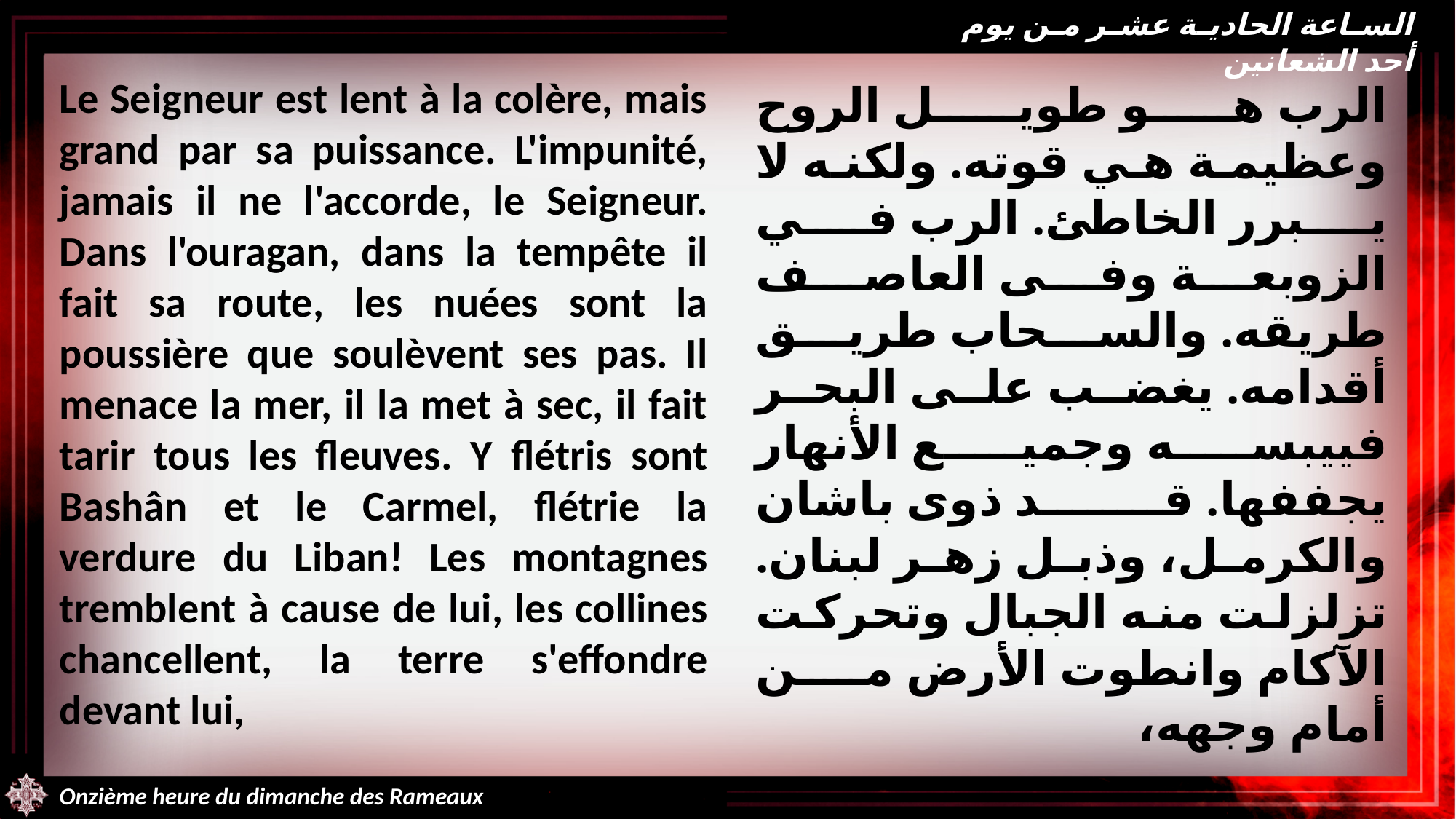

الساعة الحادية عشر من يوم أحد الشعانين
Le Seigneur est lent à la colère, mais grand par sa puissance. L'impunité, jamais il ne l'accorde, le Seigneur. Dans l'ouragan, dans la tempête il fait sa route, les nuées sont la poussière que soulèvent ses pas. Il menace la mer, il la met à sec, il fait tarir tous les fleuves. Y flétris sont Bashân et le Carmel, flétrie la verdure du Liban! Les montagnes tremblent à cause de lui, les collines chancellent, la terre s'effondre devant lui,

الرب هو طويل الروح وعظيمة هي قوته. ولكنه لا يبرر الخاطئ. الرب في الزوبعة وفى العاصف طريقه. والسحاب طريق أقدامه. يغضب على البحر فييبسه وجميع الأنهار يجففها. قد ذوى باشان والكرمل، وذبل زهر لبنان. تزلزلت منه الجبال وتحركت الآكام وانطوت الأرض من أمام وجهه،

Onzième heure du dimanche des Rameaux